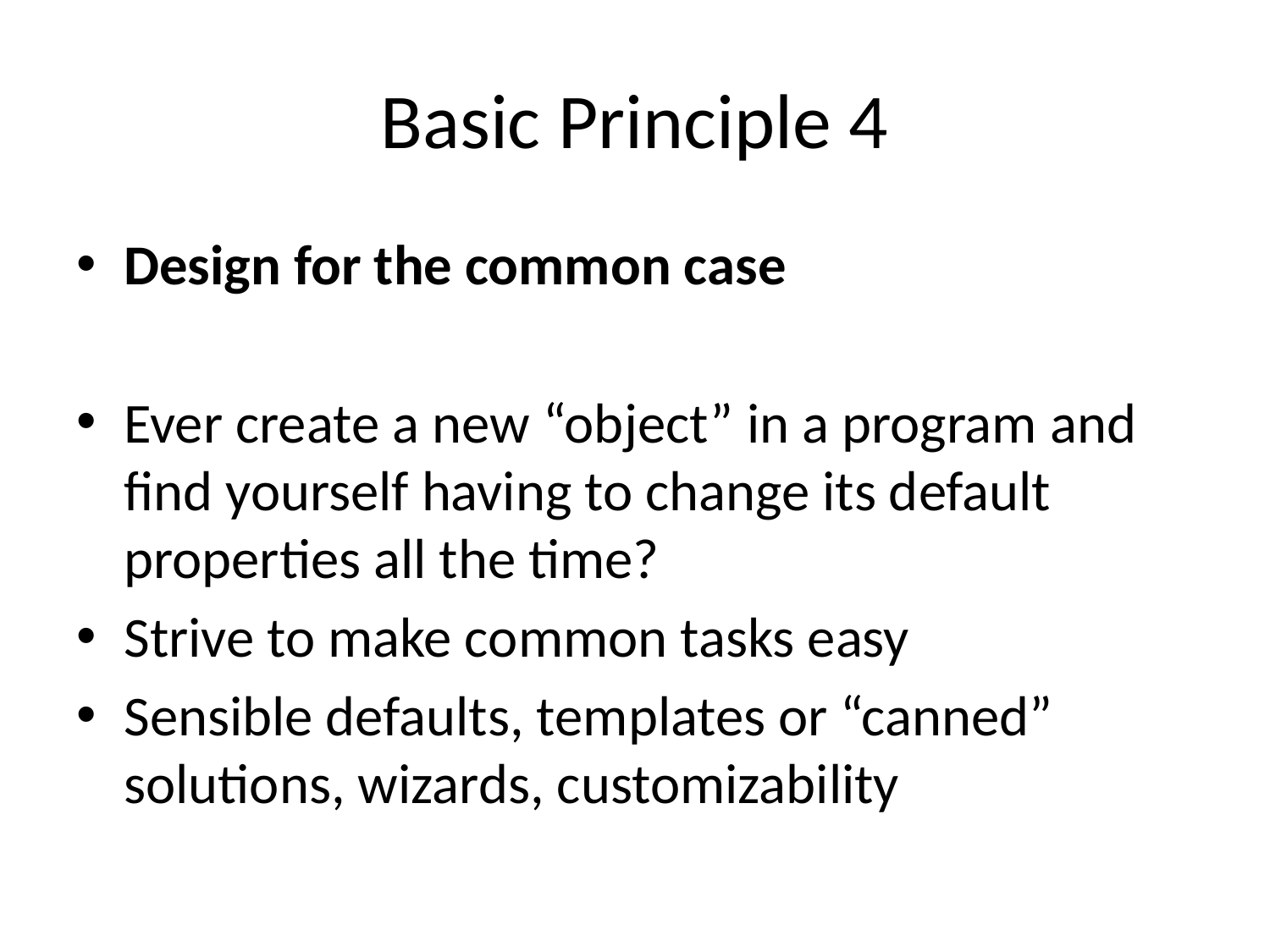

# Basic Principle 4
Design for the common case

Ever create a new “object” in a program and find yourself having to change its default properties all the time?
Strive to make common tasks easy
Sensible defaults, templates or “canned” solutions, wizards, customizability